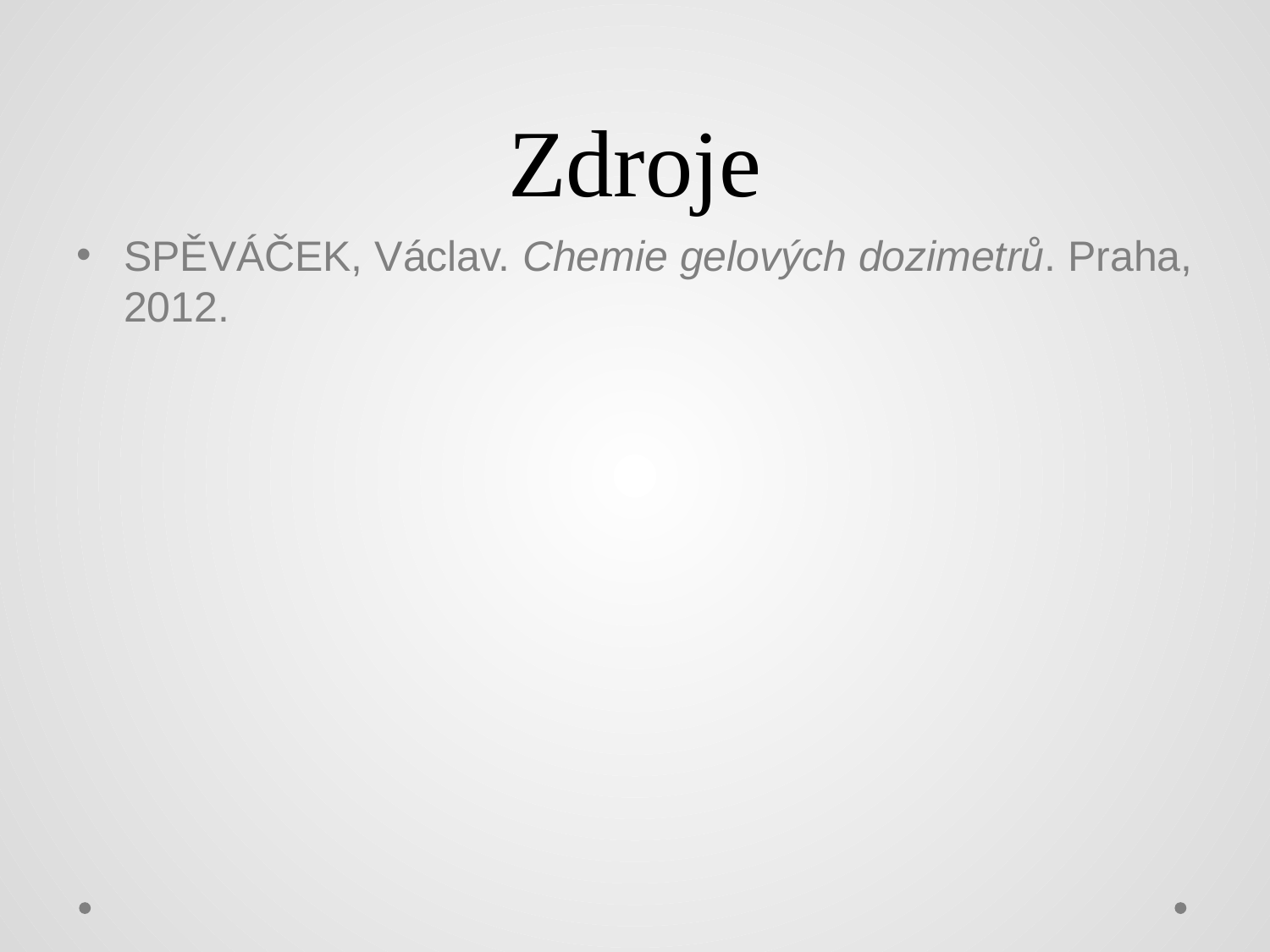

# Zdroje
SPĚVÁČEK, Václav. Chemie gelových dozimetrů. Praha, 2012.